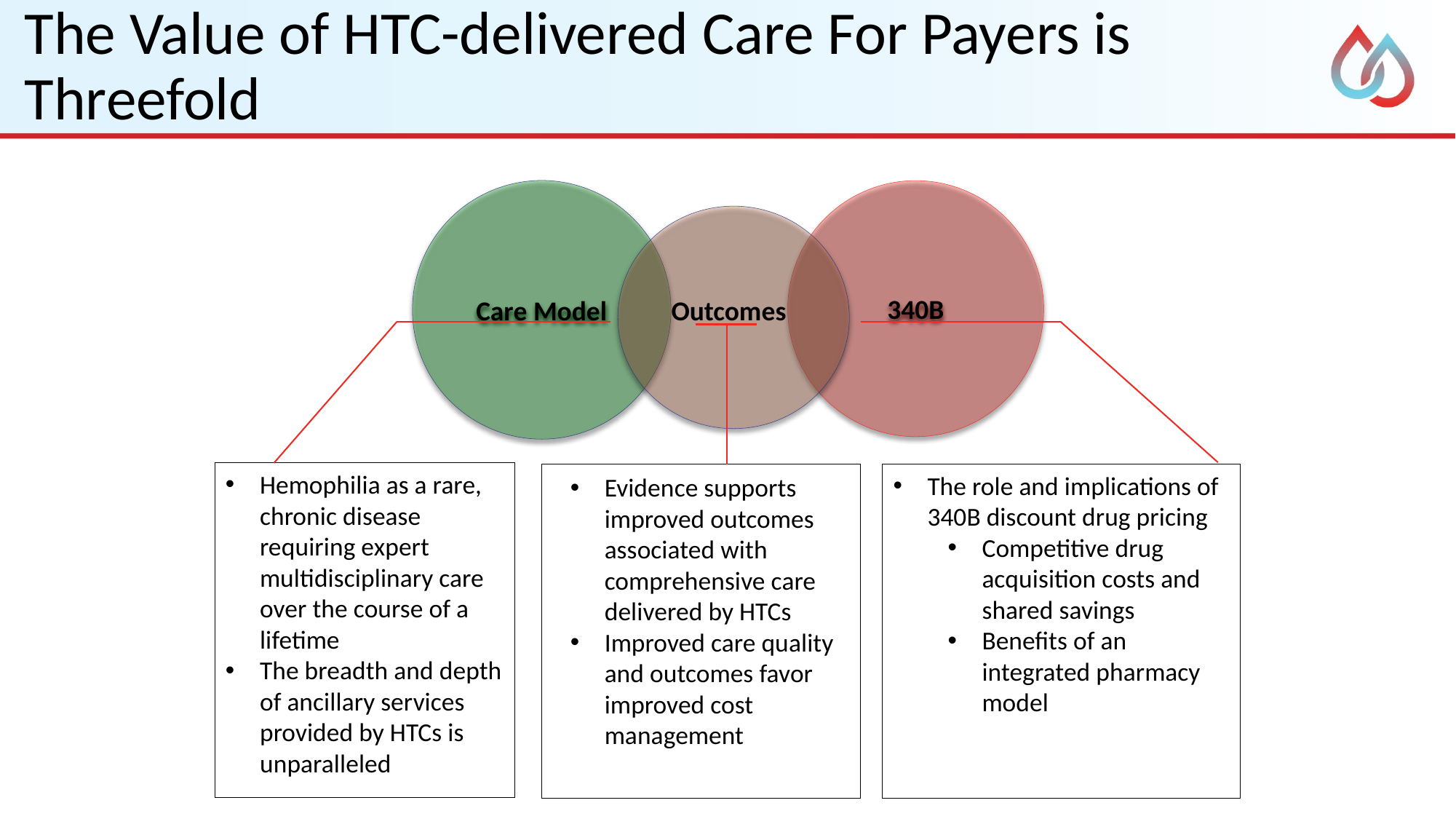

# The Value of HTC-delivered Care For Payers is Threefold
Care Model
340B

Outcomes
Hemophilia as a rare, chronic disease requiring expert multidisciplinary care over the course of a lifetime
The breadth and depth of ancillary services provided by HTCs is unparalleled

The role and implications of 340B discount drug pricing
Competitive drug acquisition costs and shared savings
Benefits of an integrated pharmacy model

Evidence supports improved outcomes associated with comprehensive care delivered by HTCs
Improved care quality and outcomes favor improved cost management